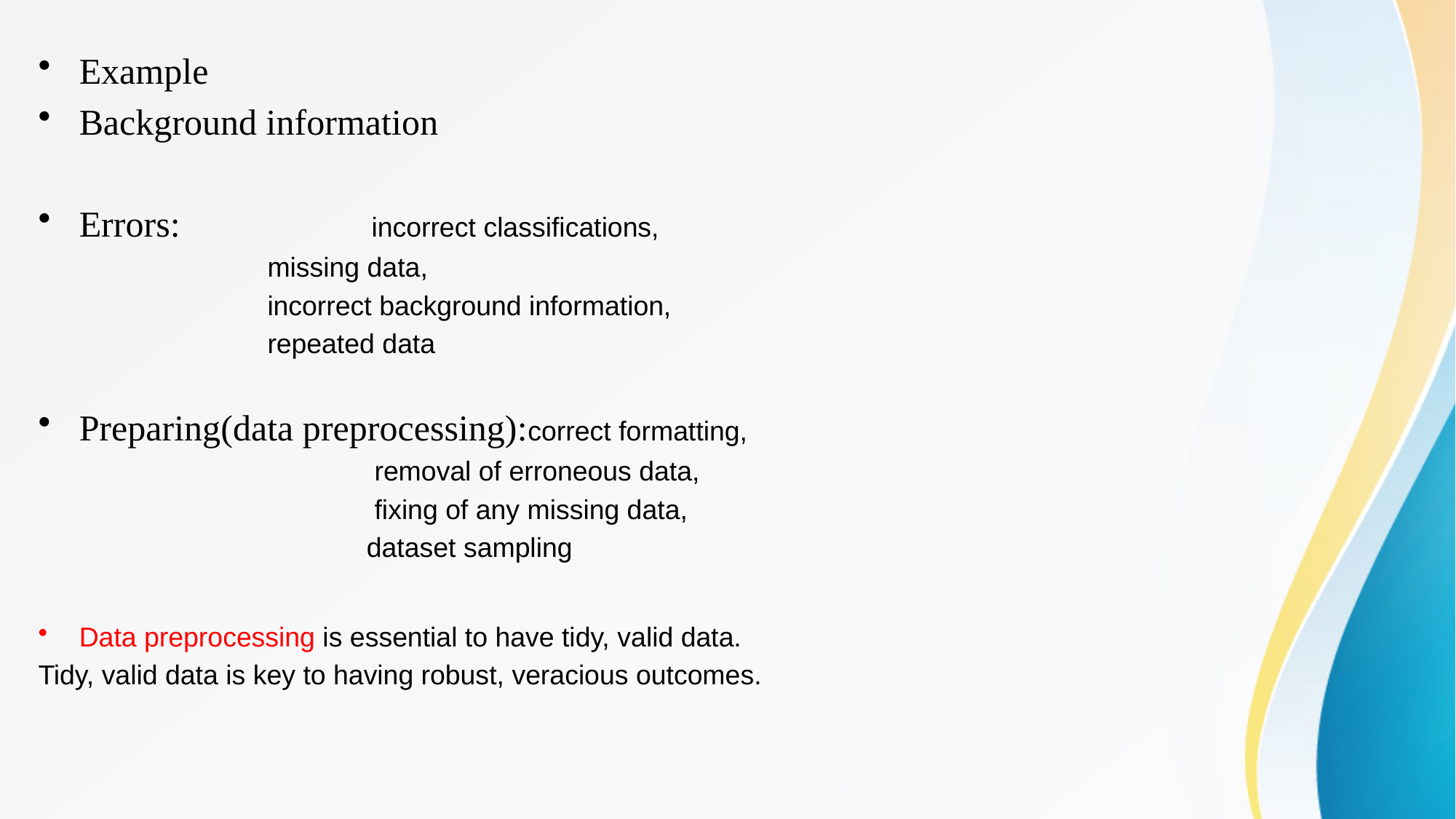

Example
Background information

Errors:                     incorrect classifications,
                              missing data,
                              incorrect background information,
                              repeated data

Preparing(data preprocessing):correct formatting,
                                            removal of erroneous data,
                                            fixing of any missing data,
                                           dataset sampling

Data preprocessing is essential to have tidy, valid data.
Tidy, valid data is key to having robust, veracious outcomes.